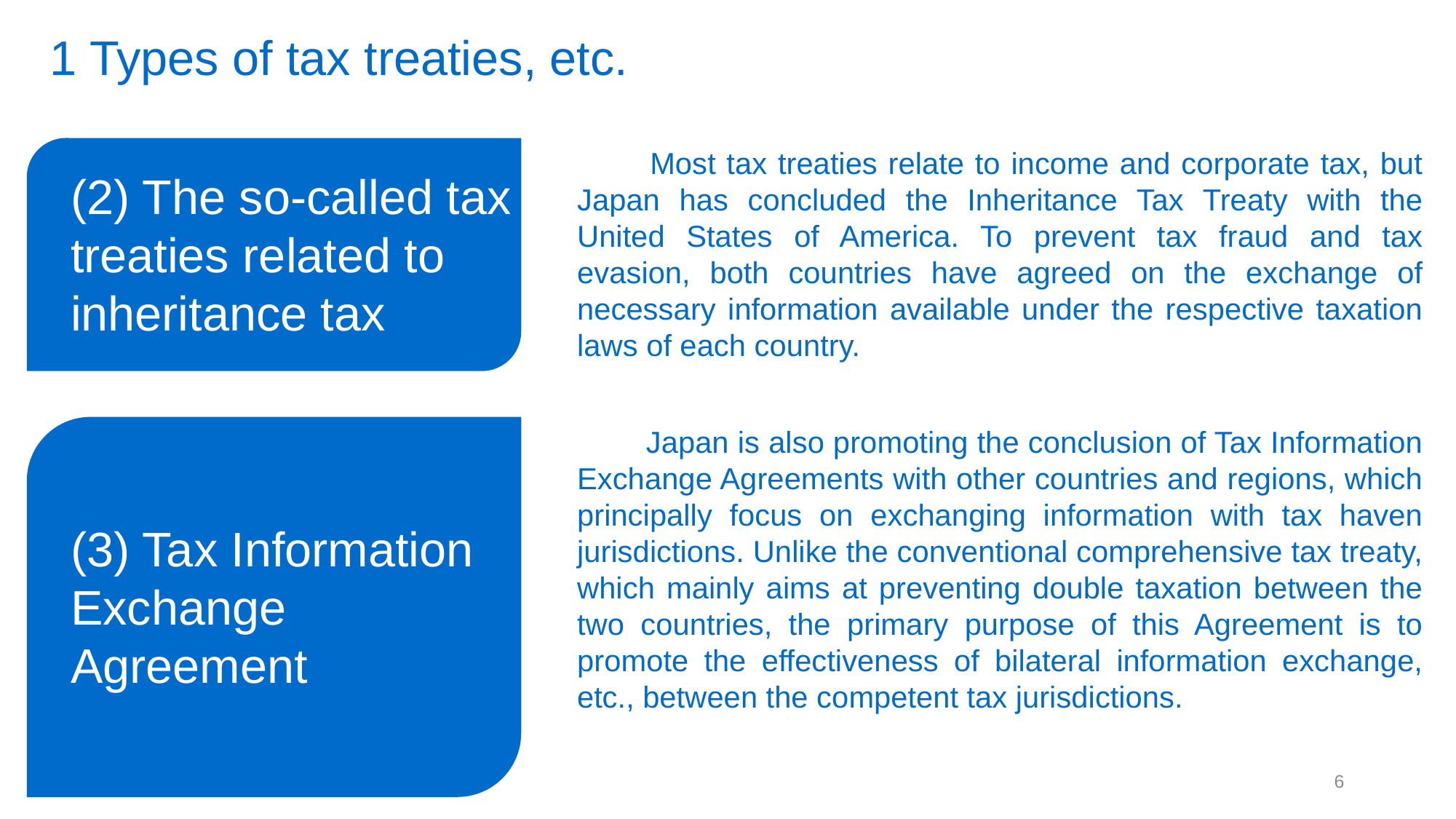

1 Types of tax treaties, etc.

　　Most tax treaties relate to income and corporate tax, but Japan has concluded the Inheritance Tax Treaty with the United States of America. To prevent tax fraud and tax evasion, both countries have agreed on the exchange of necessary information available under the respective taxation laws of each country.
(2) The so-called tax treaties related to inheritance tax

　　Japan is also promoting the conclusion of Tax Information Exchange Agreements with other countries and regions, which principally focus on exchanging information with tax haven jurisdictions. Unlike the conventional comprehensive tax treaty, which mainly aims at preventing double taxation between the two countries, the primary purpose of this Agreement is to promote the effectiveness of bilateral information exchange, etc., between the competent tax jurisdictions.
(3) Tax Information Exchange Agreement
6